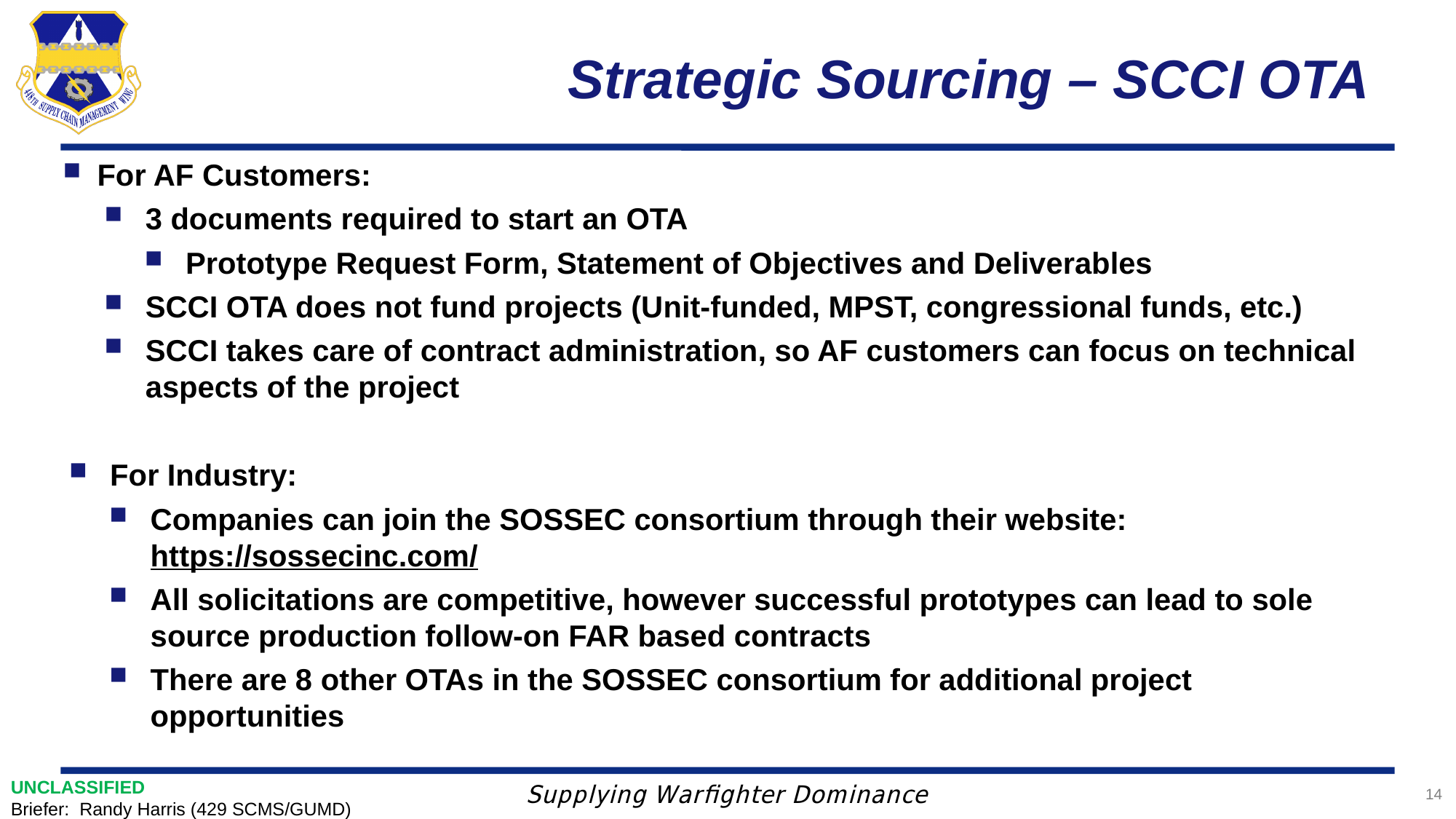

# Strategic Sourcing – SCCI OTA
For AF Customers:
3 documents required to start an OTA
Prototype Request Form, Statement of Objectives and Deliverables
SCCI OTA does not fund projects (Unit-funded, MPST, congressional funds, etc.)
SCCI takes care of contract administration, so AF customers can focus on technical aspects of the project

For Industry:
Companies can join the SOSSEC consortium through their website: https://sossecinc.com/
All solicitations are competitive, however successful prototypes can lead to sole source production follow-on FAR based contracts
There are 8 other OTAs in the SOSSEC consortium for additional project opportunities

14